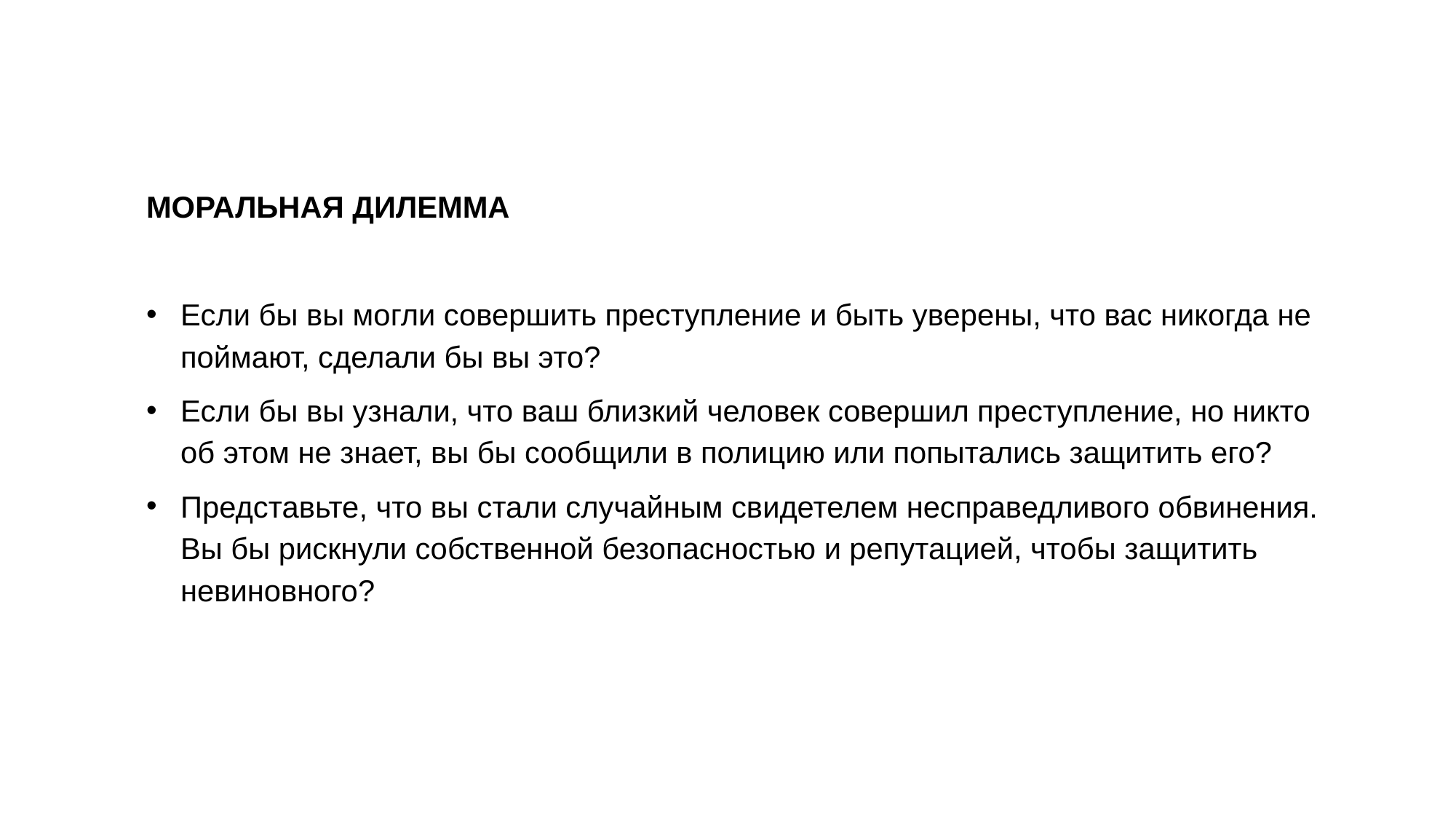

МОРАЛЬНАЯ ДИЛЕММА

Если бы вы могли совершить преступление и быть уверены, что вас никогда не поймают, сделали бы вы это?
Если бы вы узнали, что ваш близкий человек совершил преступление, но никто об этом не знает, вы бы сообщили в полицию или попытались защитить его?
Представьте, что вы стали случайным свидетелем несправедливого обвинения. Вы бы рискнули собственной безопасностью и репутацией, чтобы защитить невиновного?